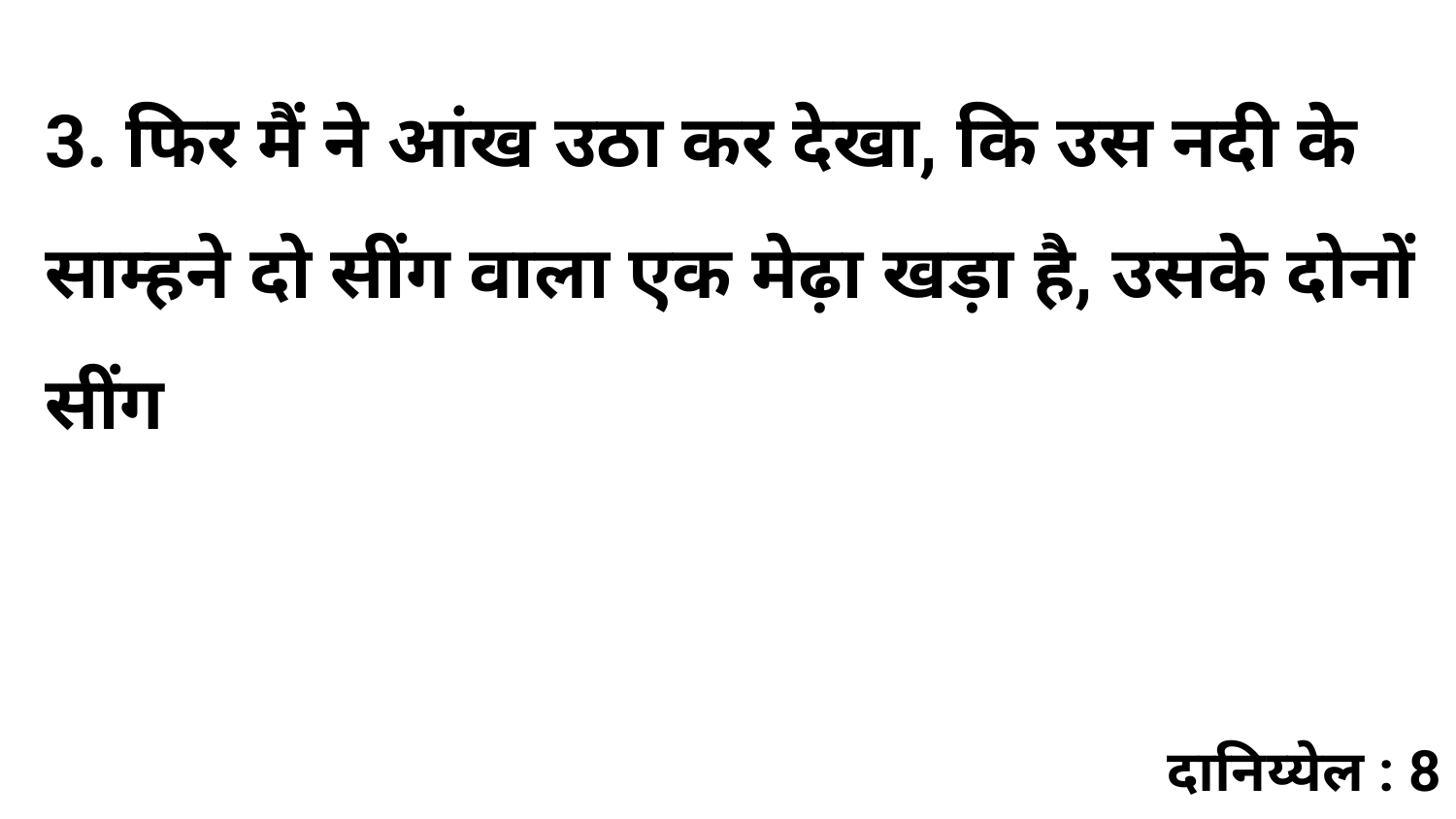

3. फिर मैं ने आंख उठा कर देखा, कि उस नदी के साम्हने दो सींग वाला एक मेढ़ा खड़ा है, उसके दोनों सींग
दानिय्येल : 8